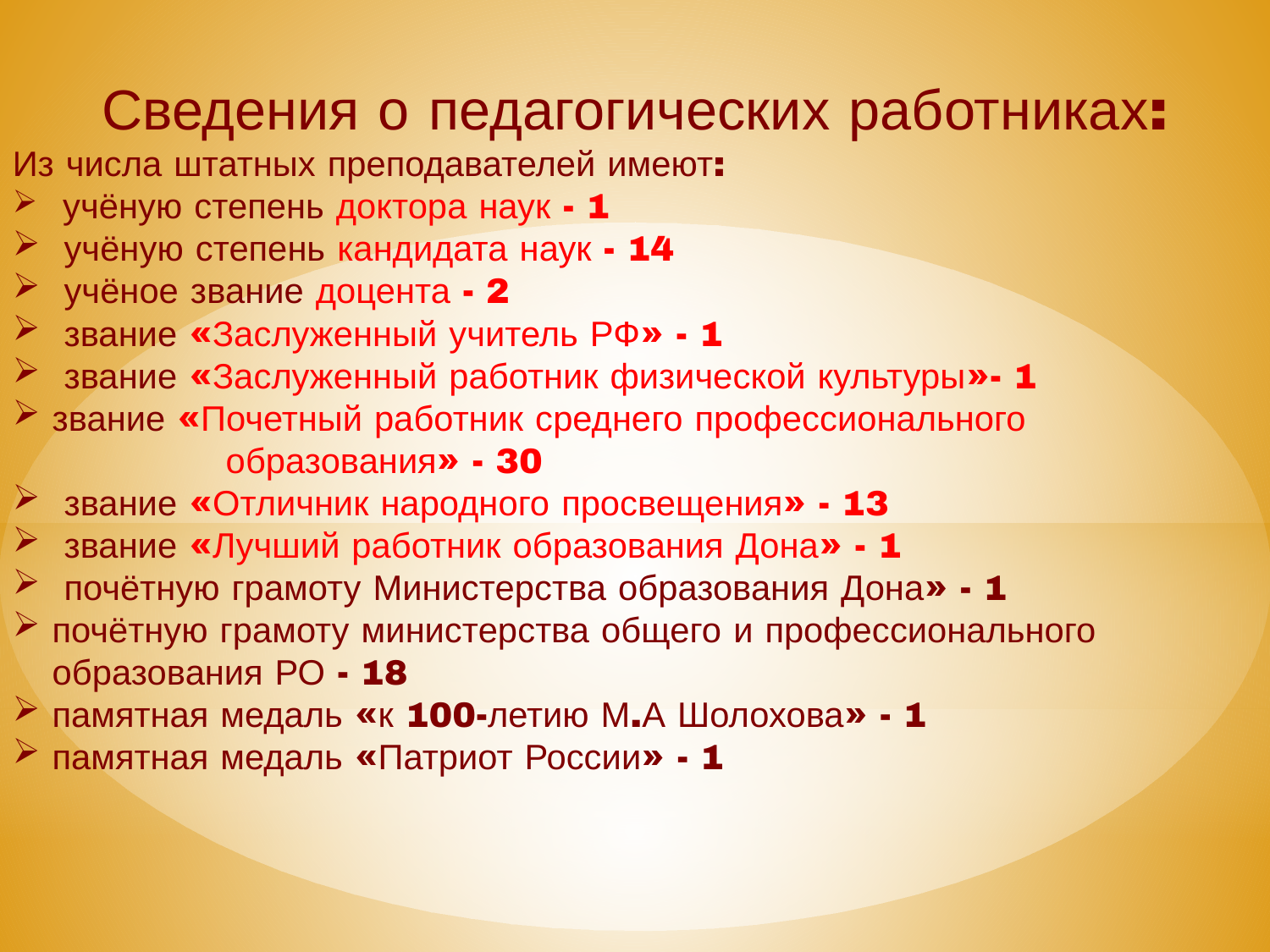

Сведения о педагогических работниках:
Из числа штатных преподавателей имеют:
 учёную степень доктора наук - 1
 учёную степень кандидата наук - 14
 учёное звание доцента - 2
 звание «Заслуженный учитель РФ» - 1
 звание «Заслуженный работник физической культуры»- 1
звание «Почетный работник среднего профессионального
                  образования» - 30
 звание «Отличник народного просвещения» - 13
 звание «Лучший работник образования Дона» - 1
 почётную грамоту Министерства образования Дона» - 1
почётную грамоту министерства общего и профессионального    образования РО - 18
памятная медаль «к 100-летию М.А Шолохова» - 1
памятная медаль «Патриот России» - 1